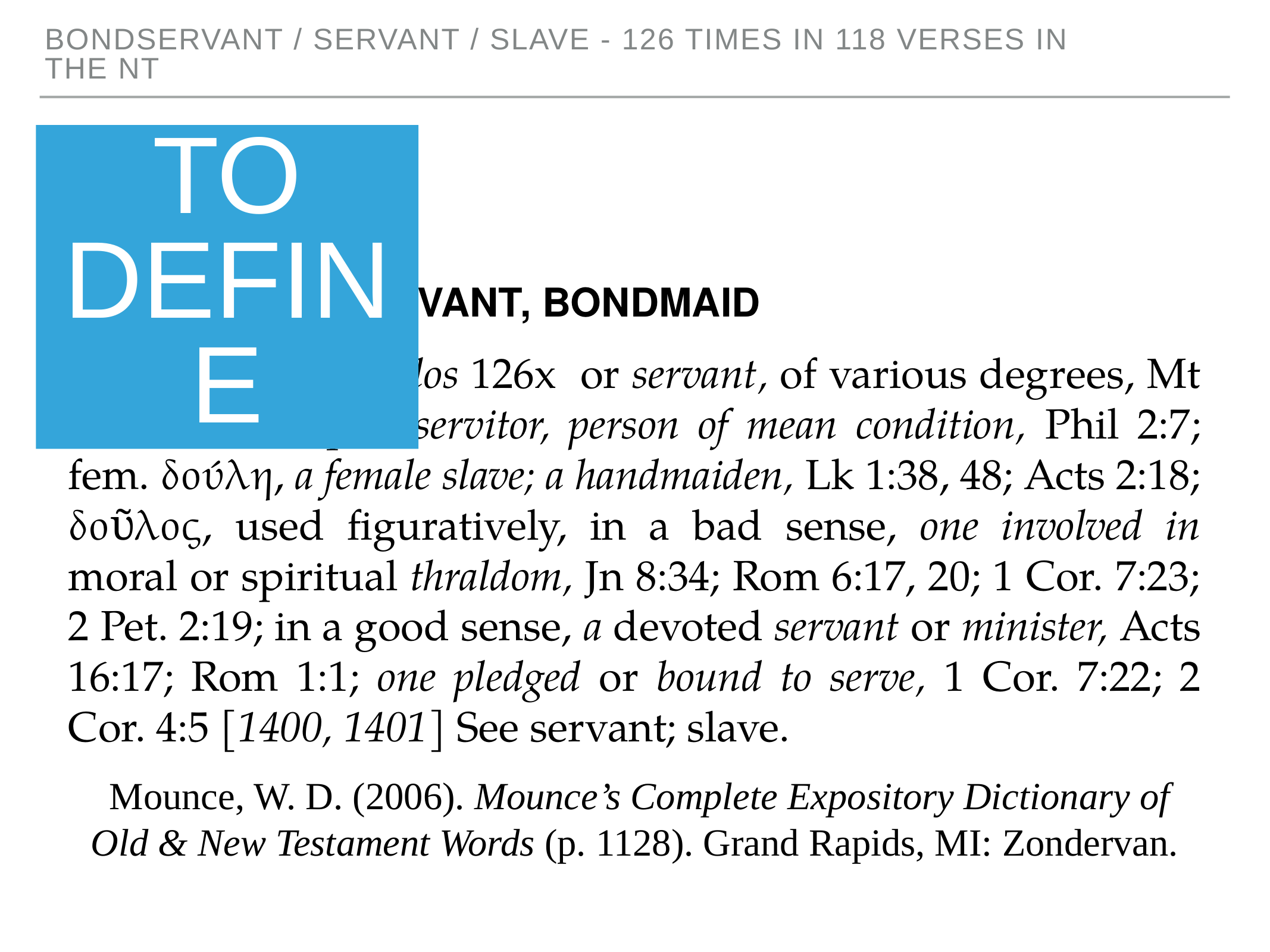

Bondservant / Servant / Slave - 126 times in 118 verses in the NT
To Define
SLAVE, BONDSERVANT, BONDMAID
[1528] δοῦλος doulos 126x  or servant, of various degrees, Mt 8:9, et al. freq.; a servitor, person of mean condition, Phil 2:7; fem. δούλη, a female slave; a handmaiden, Lk 1:38, 48; Acts 2:18; δοῦλος, used figuratively, in a bad sense, one involved in moral or spiritual thraldom, Jn 8:34; Rom 6:17, 20; 1 Cor. 7:23; 2 Pet. 2:19; in a good sense, a devoted servant or minister, Acts 16:17; Rom 1:1; one pledged or bound to serve, 1 Cor. 7:22; 2 Cor. 4:5 [1400, 1401] See servant; slave.
 Mounce, W. D. (2006). Mounce’s Complete Expository Dictionary of Old & New Testament Words (p. 1128). Grand Rapids, MI: Zondervan.